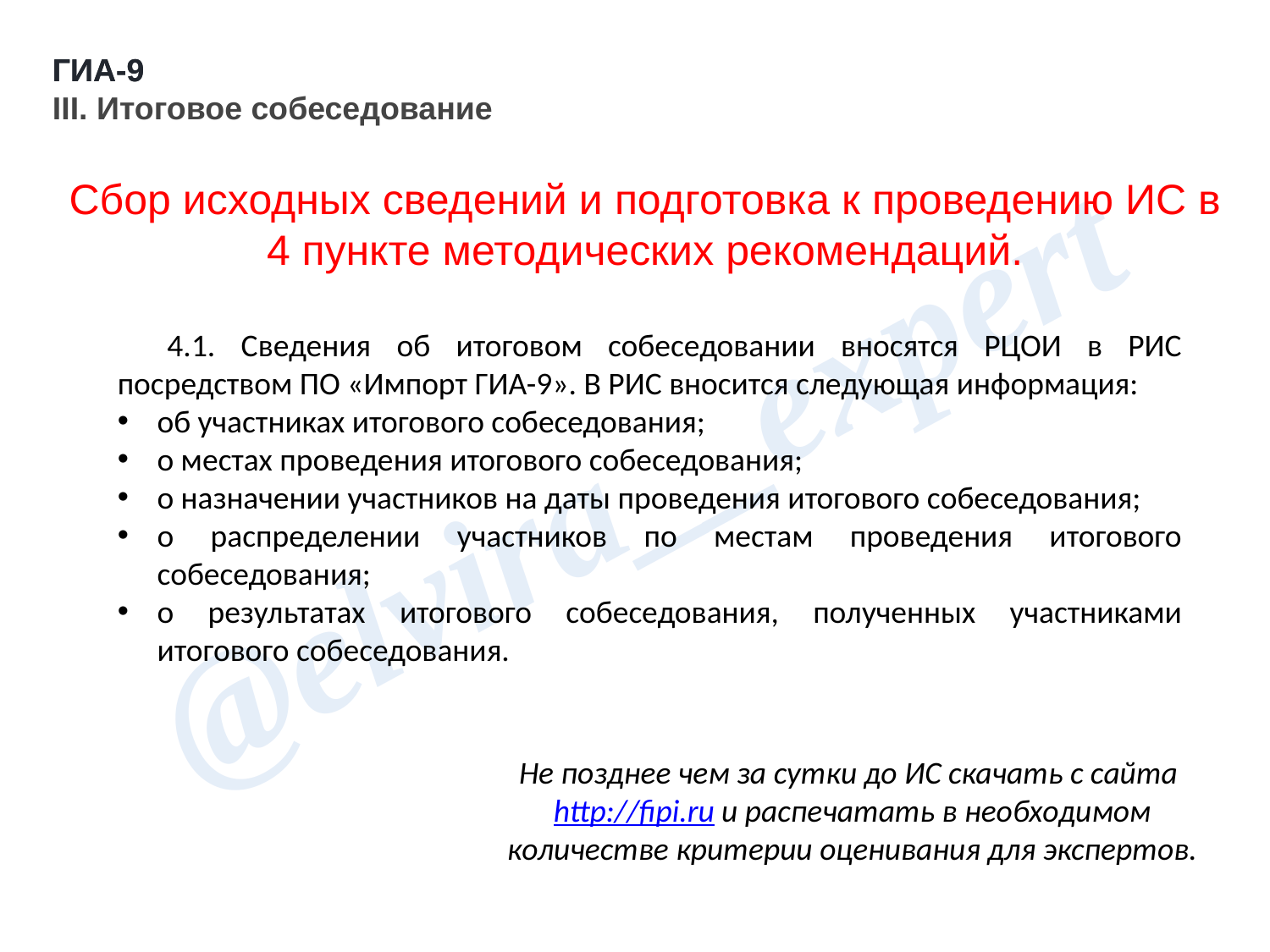

ГИА-9
ГИА-9
III. Итоговое собеседование
Сбор исходных сведений и подготовка к проведению ИС в 4 пункте методических рекомендаций.
4.1. Сведения об итоговом собеседовании вносятся РЦОИ в РИС посредством ПО «Импорт ГИА-9». В РИС вносится следующая информация:
об участниках итогового собеседования;
о местах проведения итогового собеседования;
о назначении участников на даты проведения итогового собеседования;
о распределении участников по местам проведения итогового собеседования;
о результатах итогового собеседования, полученных участниками итогового собеседования.
Не позднее чем за сутки до ИС скачать с сайта http://fipi.ru и распечатать в необходимом количестве критерии оценивания для экспертов.